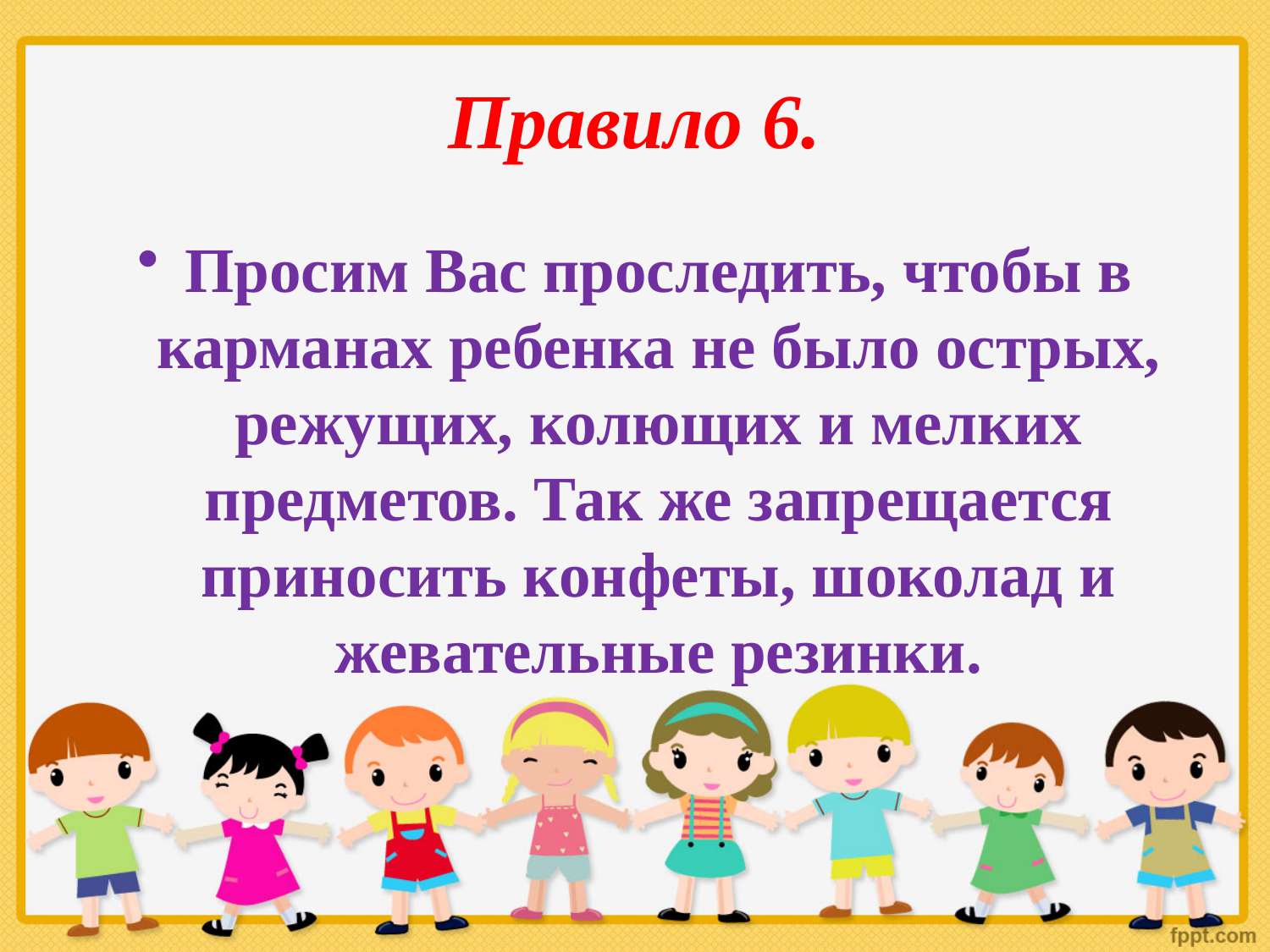

# Правило 6.
Просим Вас проследить, чтобы в карманах ребенка не было острых, режущих, колющих и мелких предметов. Так же запрещается приносить конфеты, шоколад и жевательные резинки.